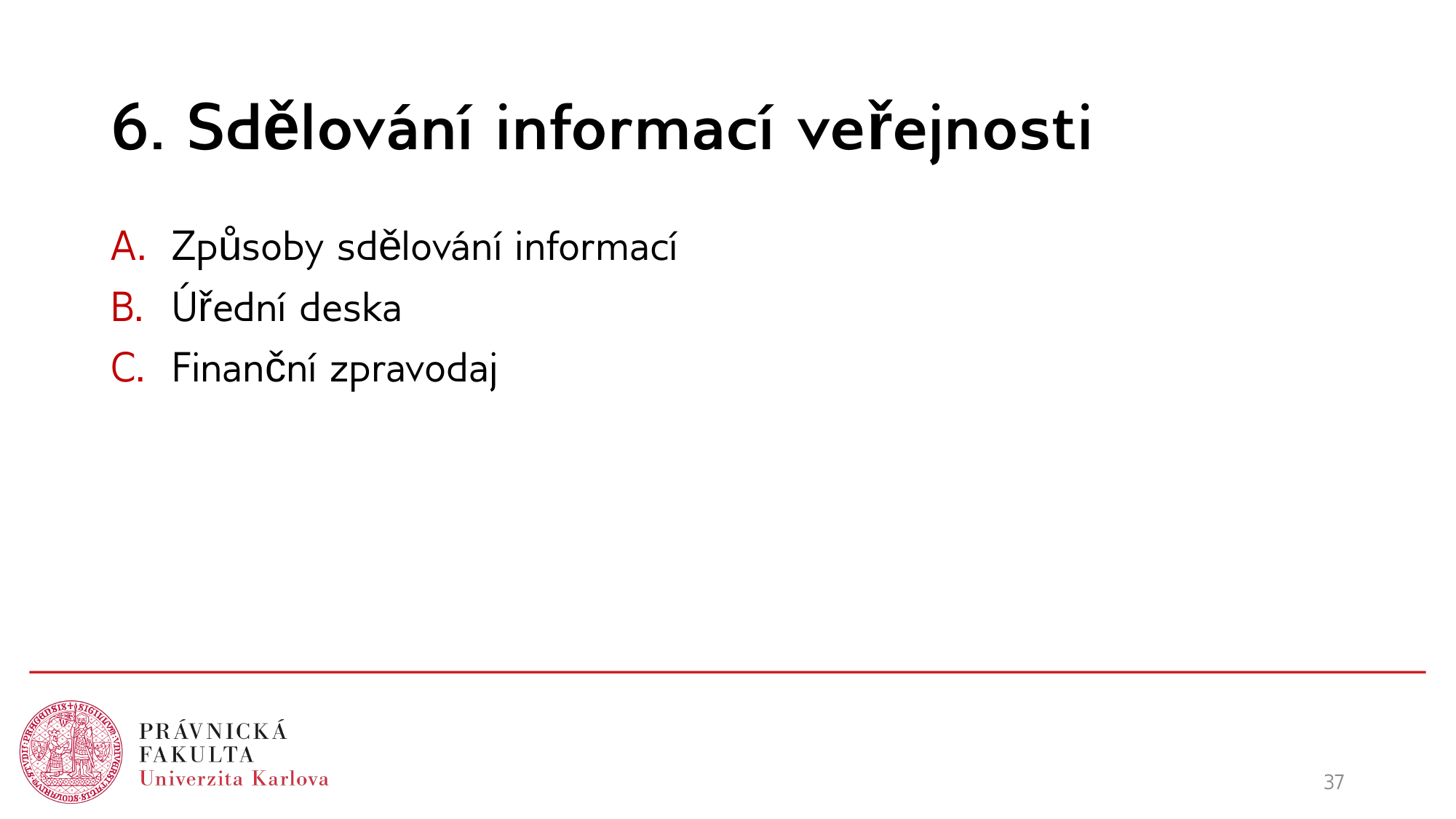

# 6. Sdělování informací veřejnosti
Způsoby sdělování informací
Úřední deska
Finanční zpravodaj
37